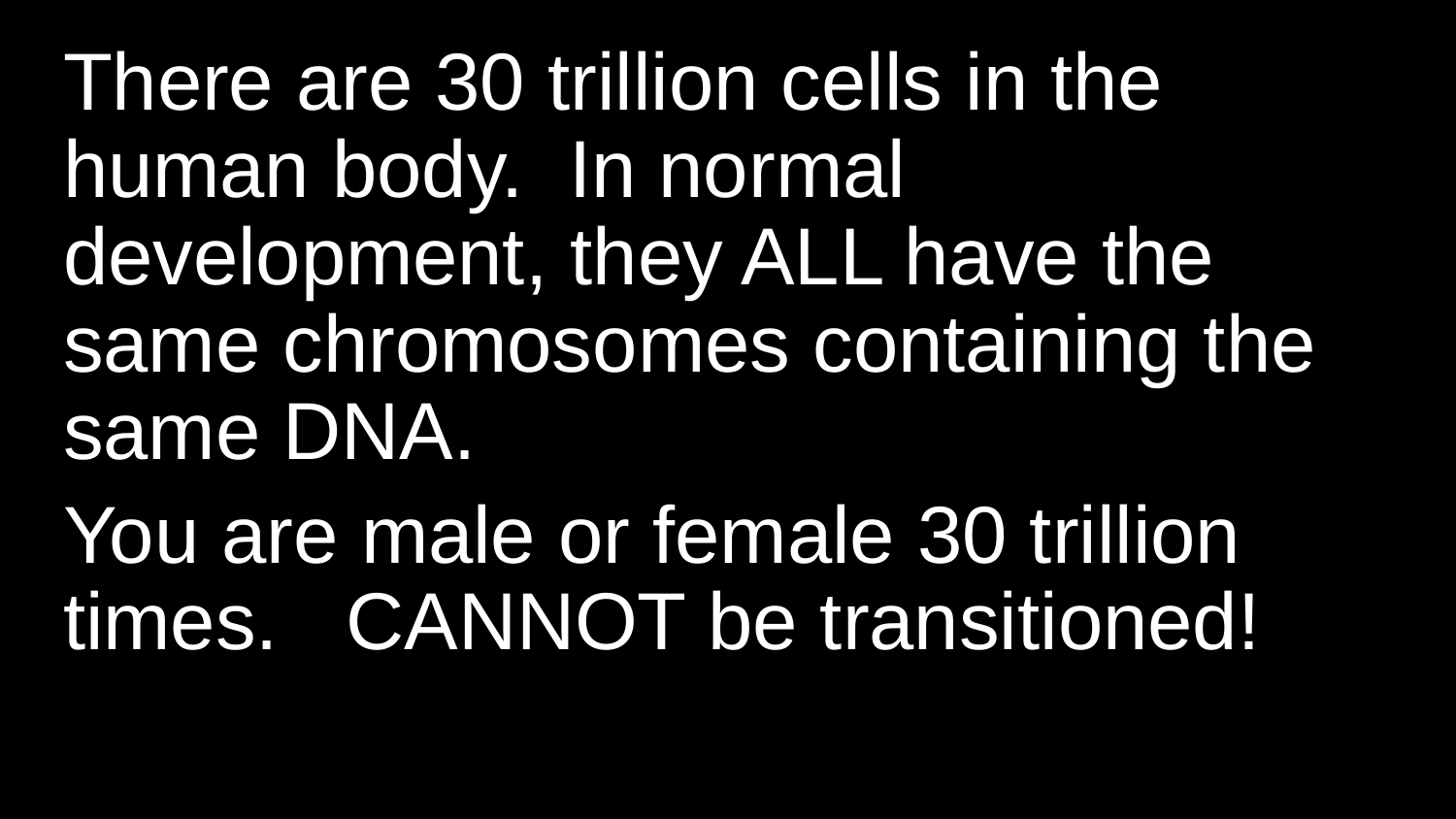

There are 30 trillion cells in the human body.  In normal development, they ALL have the same chromosomes containing the same DNA.
You are male or female 30 trillion times.   CANNOT be transitioned!